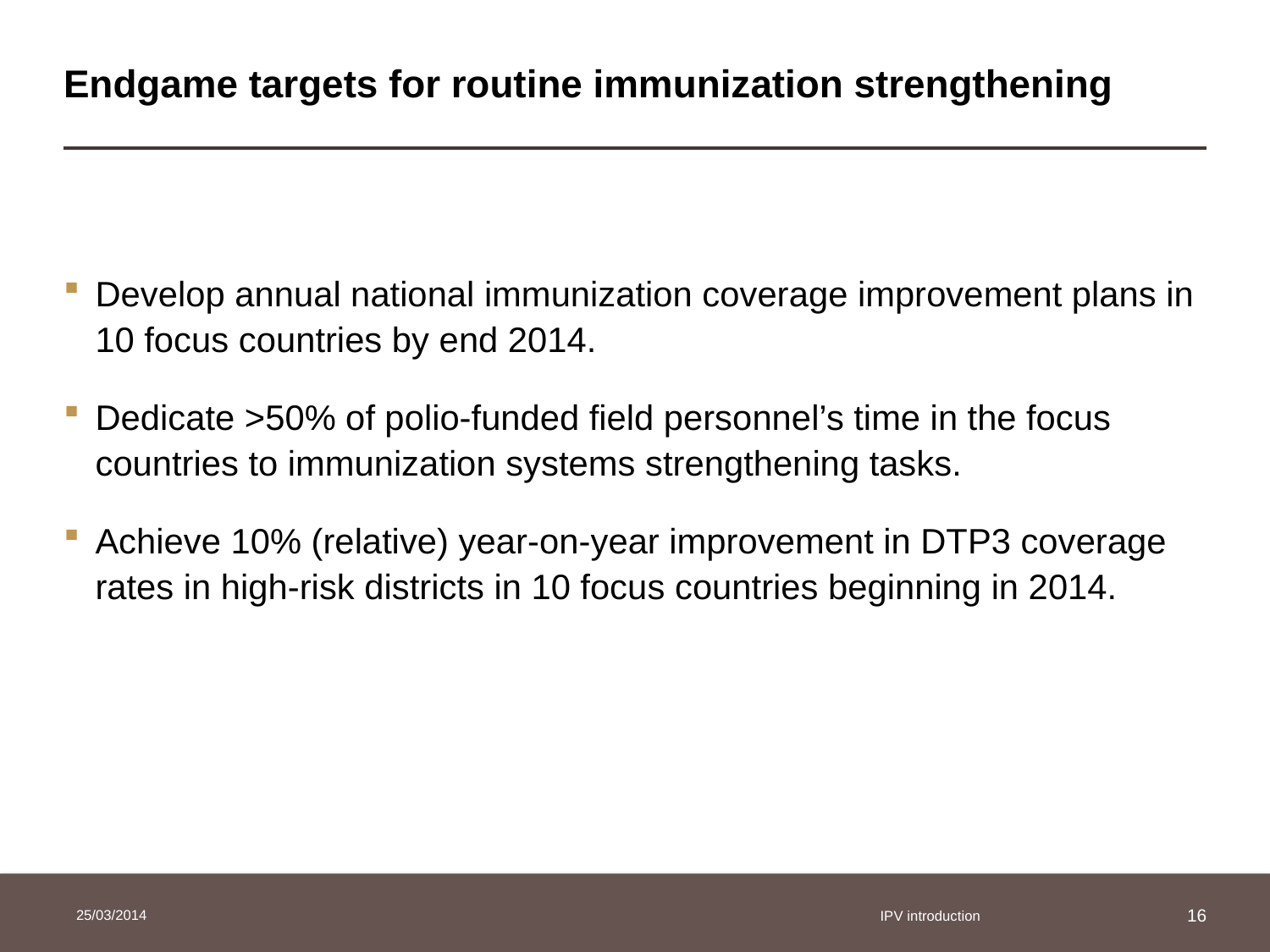

# Endgame targets for routine immunization strengthening

Develop annual national immunization coverage improvement plans in 10 focus countries by end 2014.
Dedicate >50% of polio-funded field personnel’s time in the focus countries to immunization systems strengthening tasks.
Achieve 10% (relative) year-on-year improvement in DTP3 coverage rates in high-risk districts in 10 focus countries beginning in 2014.

25/03/2014
IPV introduction
16